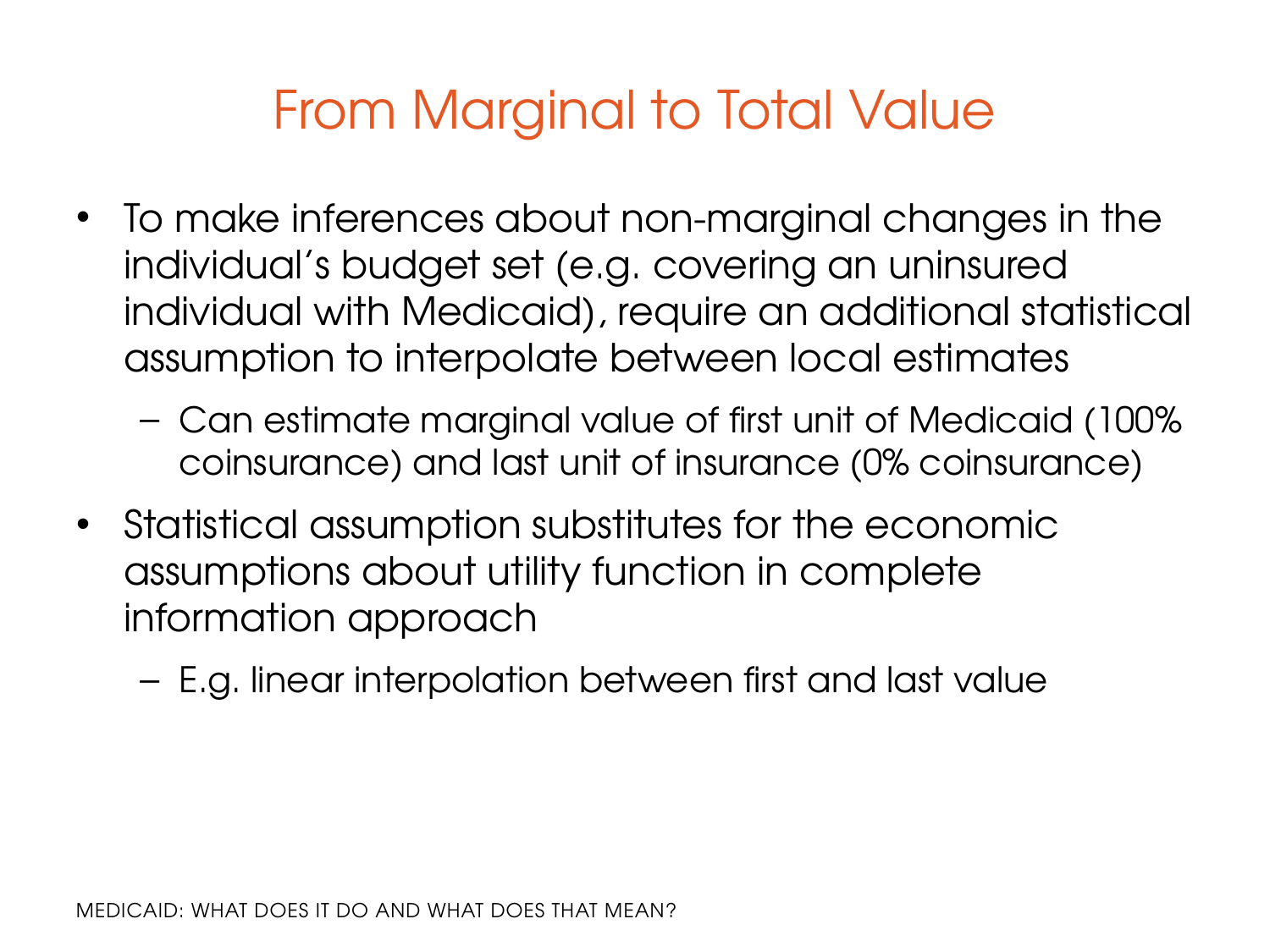

# From Marginal to Total Value
To make inferences about non-marginal changes in the individual’s budget set (e.g. covering an uninsured individual with Medicaid), require an additional statistical assumption to interpolate between local estimates
Can estimate marginal value of first unit of Medicaid (100% coinsurance) and last unit of insurance (0% coinsurance)
Statistical assumption substitutes for the economic assumptions about utility function in complete information approach
E.g. linear interpolation between first and last value
Medicaid: What Does It Do and What Does That Mean?
What Does It Do and What Does That Mean?